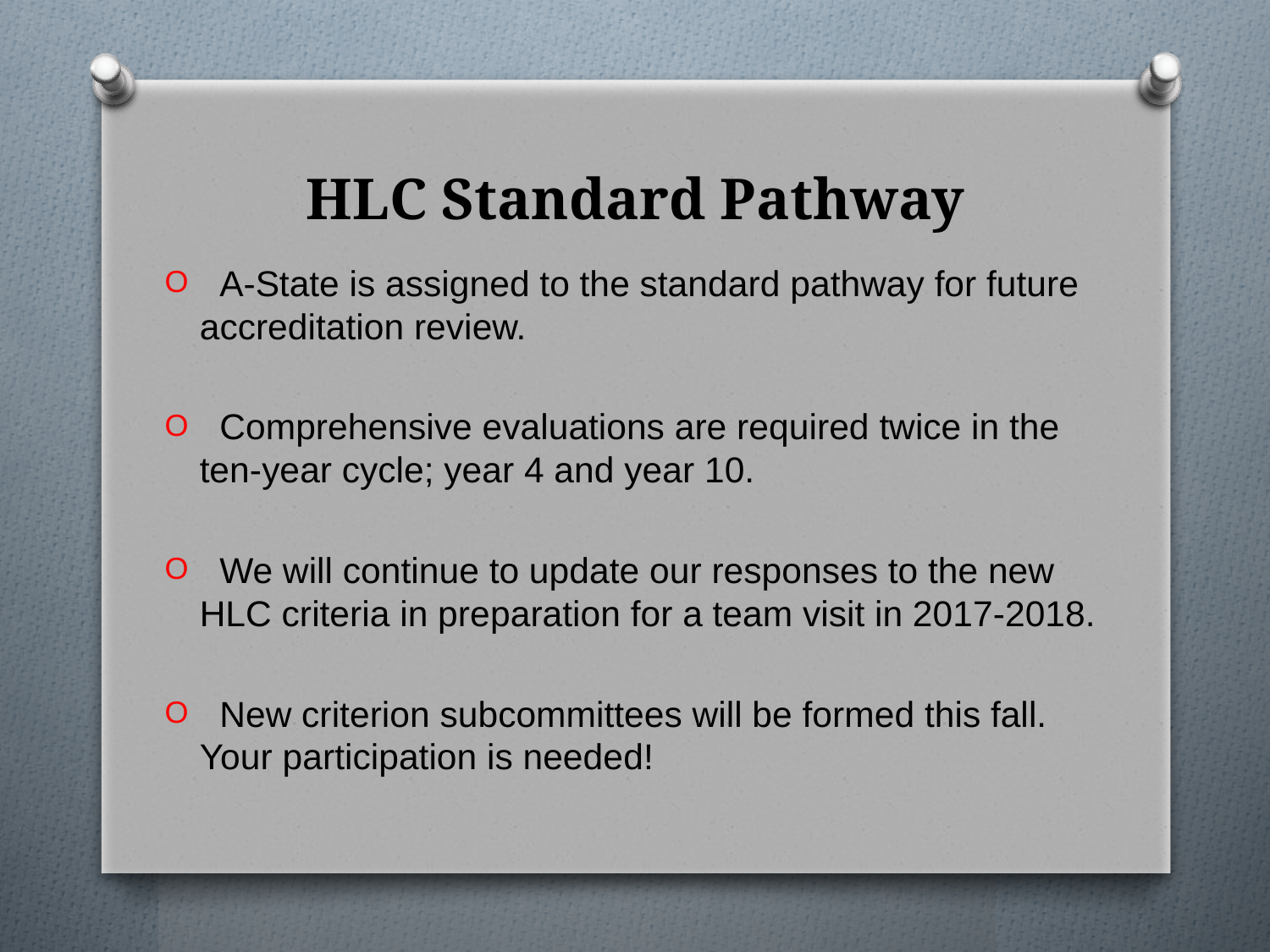

# HLC Standard Pathway
  A-State is assigned to the standard pathway for future accreditation review.

  Comprehensive evaluations are required twice in the ten-year cycle; year 4 and year 10.

  We will continue to update our responses to the new HLC criteria in preparation for a team visit in 2017-2018.

  New criterion subcommittees will be formed this fall.  Your participation is needed!